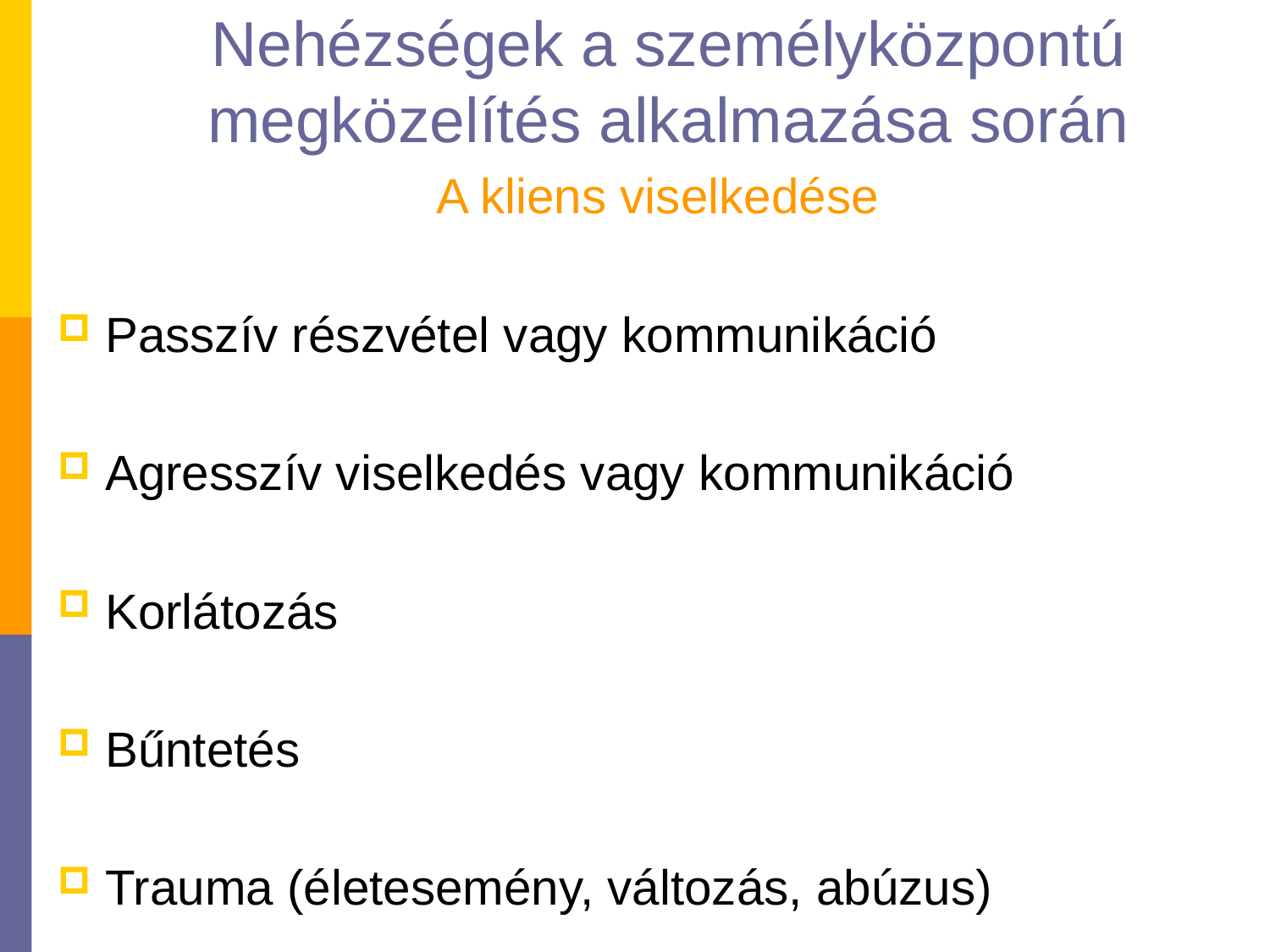

# Nehézségek a személyközpontú megközelítés alkalmazása során
A kliens viselkedése

Passzív részvétel vagy kommunikáció

Agresszív viselkedés vagy kommunikáció

Korlátozás

Bűntetés

Trauma (életesemény, változás, abúzus)